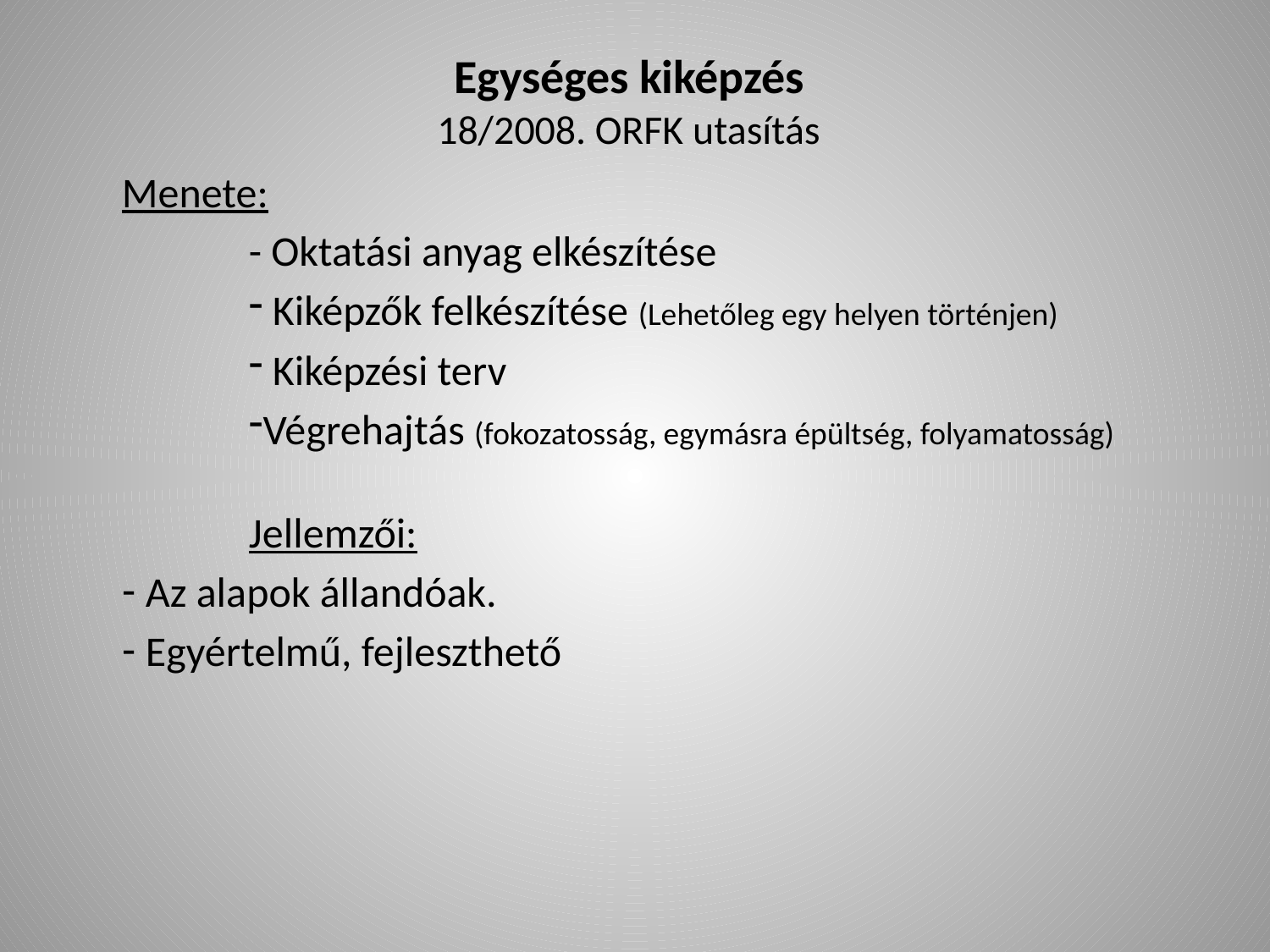

# Egységes kiképzés 18/2008. ORFK utasítás
Menete:
	- Oktatási anyag elkészítése
 Kiképzők felkészítése (Lehetőleg egy helyen történjen)
 Kiképzési terv
Végrehajtás (fokozatosság, egymásra épültség, folyamatosság)

Jellemzői:
 Az alapok állandóak.
 Egyértelmű, fejleszthető